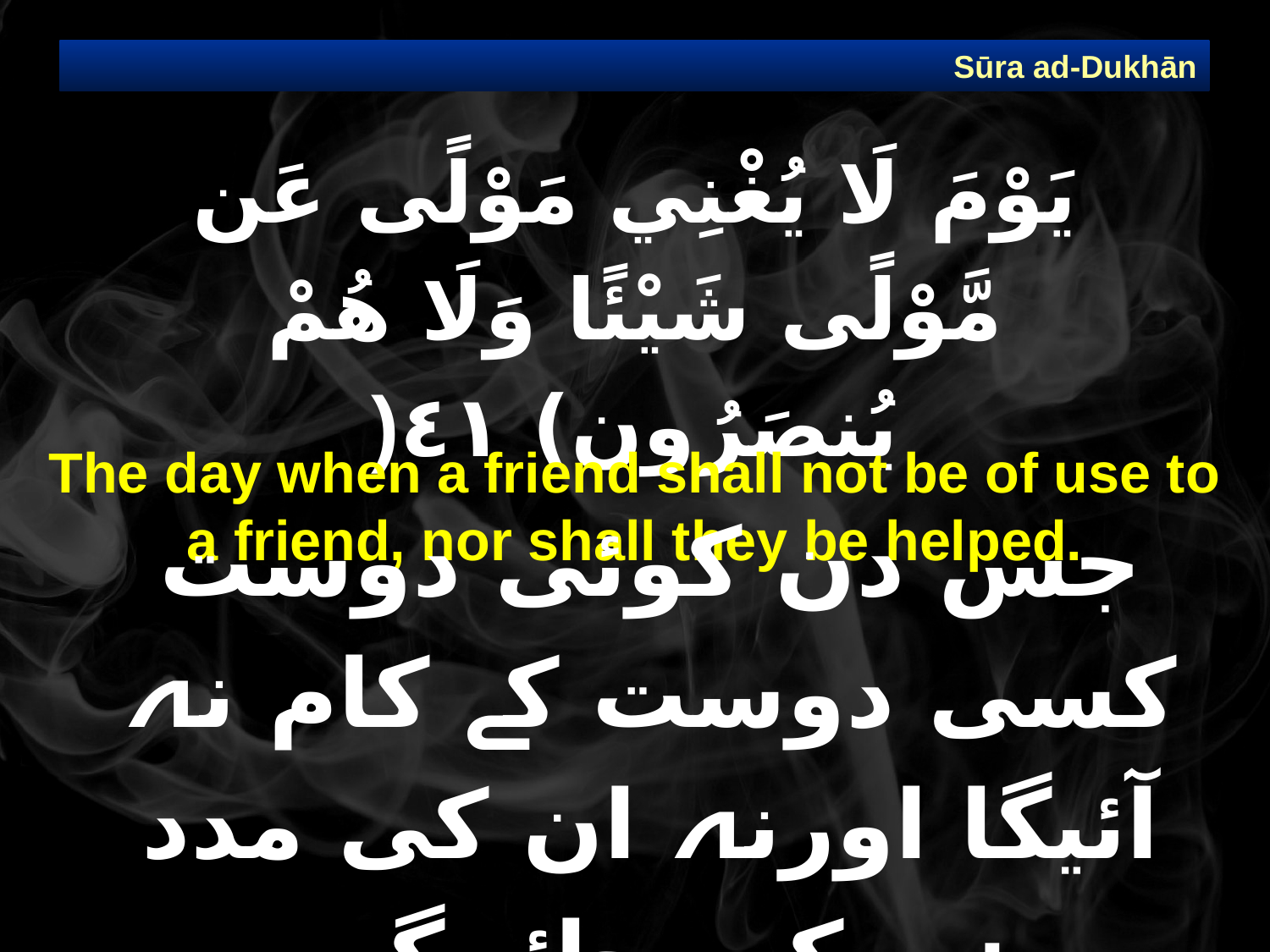

Sūra ad-Dukhān
# يَوْمَ لَا يُغْنِي مَوْلًى عَن مَّوْلًى شَيْئًا وَلَا هُمْ يُنصَرُون) ٤١(
The day when a friend shall not be of use to a friend, nor shall they be helped.
جس دن کوئی دوست کسی دوست کے کام نہ آئیگا اورنہ ان کی مدد ہی کی جائے گی